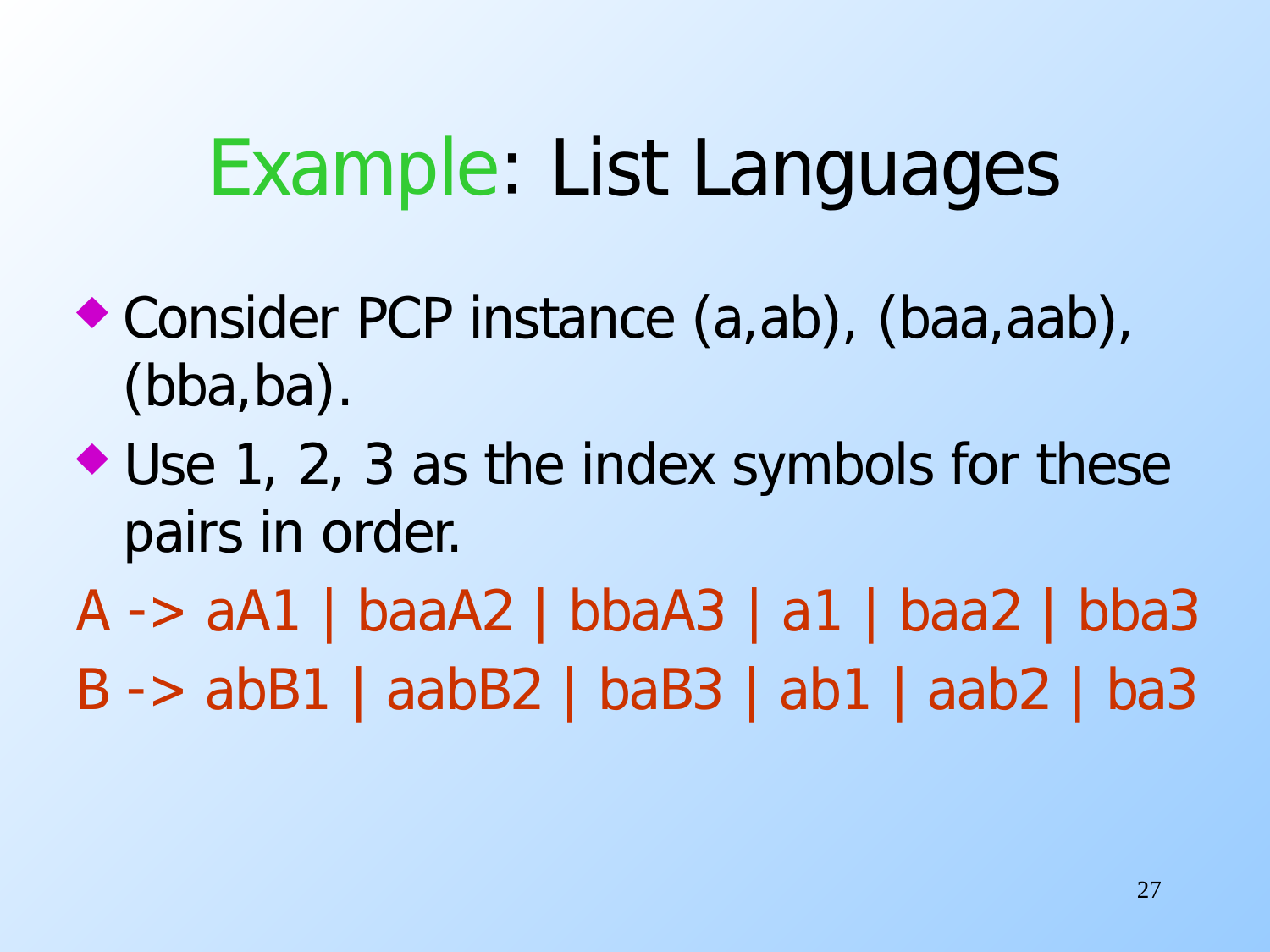

# Example: List Languages
Consider PCP instance (a,ab), (baa,aab), (bba,ba).
Use 1, 2, 3 as the index symbols for these pairs in order.
A -> aA1 | baaA2 | bbaA3 | a1 | baa2 | bba3
B -> abB1 | aabB2 | baB3 | ab1 | aab2 | ba3
27